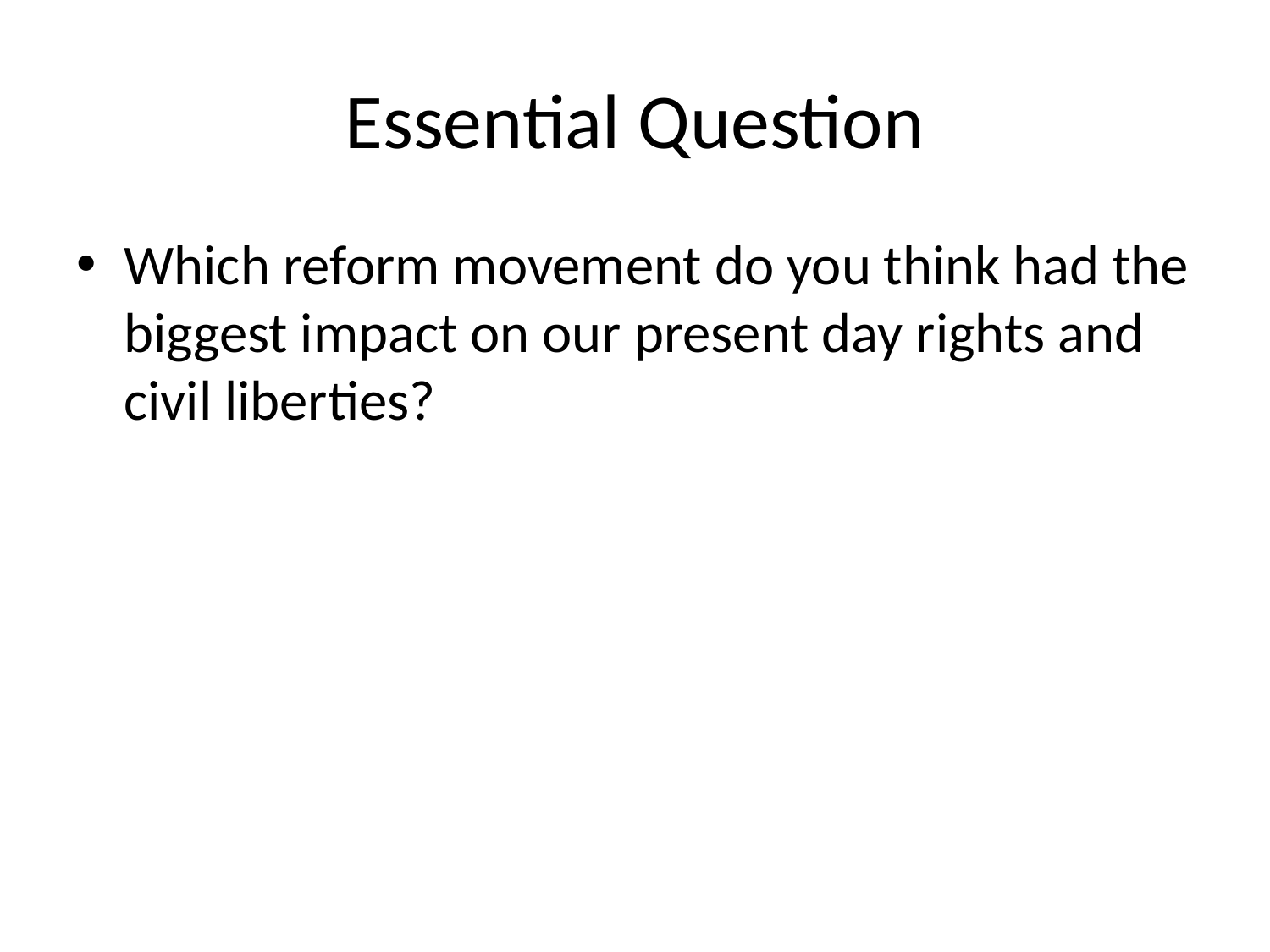

# Essential Question
Which reform movement do you think had the biggest impact on our present day rights and civil liberties?